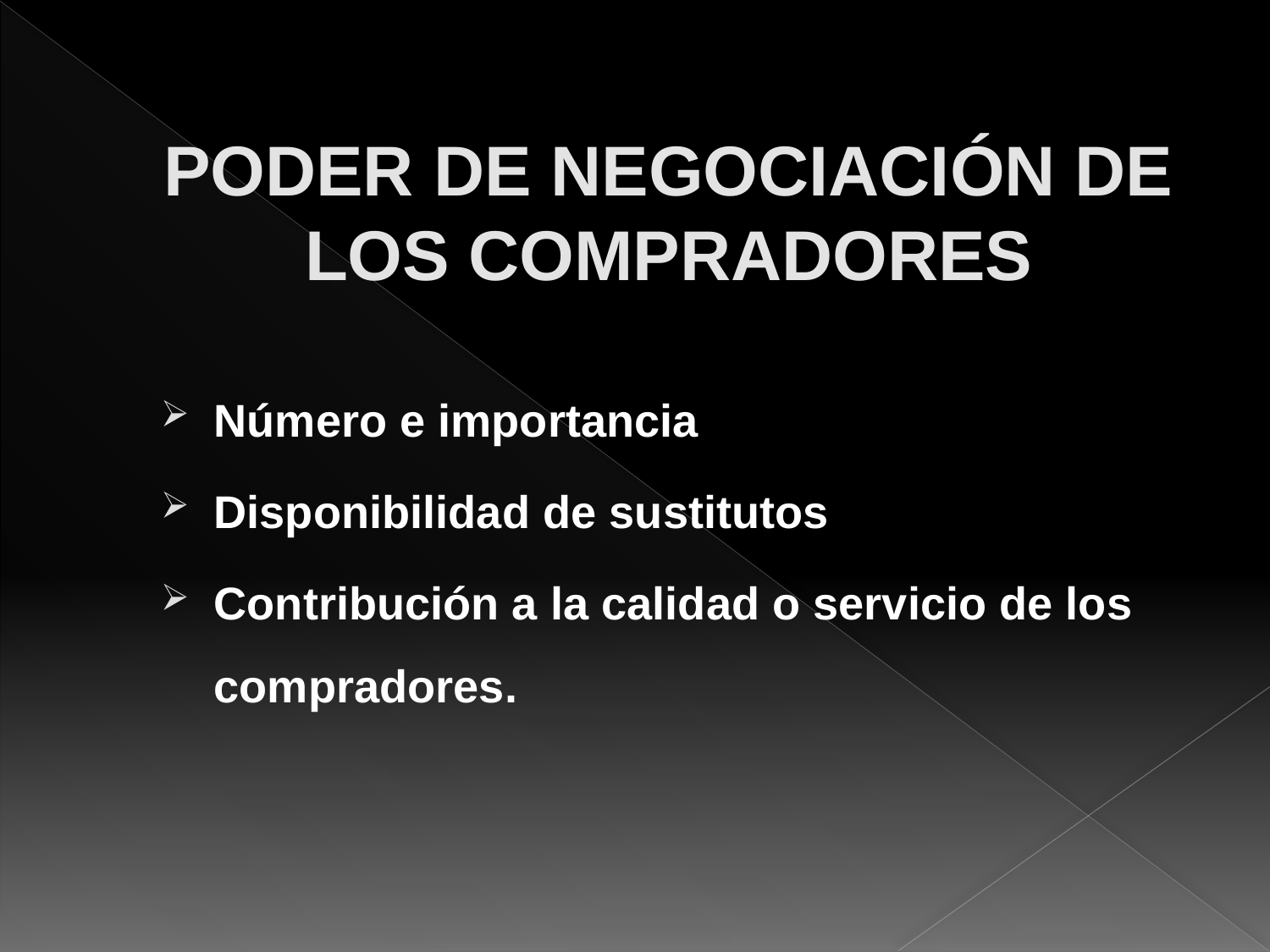

# PODER DE NEGOCIACIÓN DE LOS COMPRADORES
Número e importancia
Disponibilidad de sustitutos
Contribución a la calidad o servicio de los compradores.